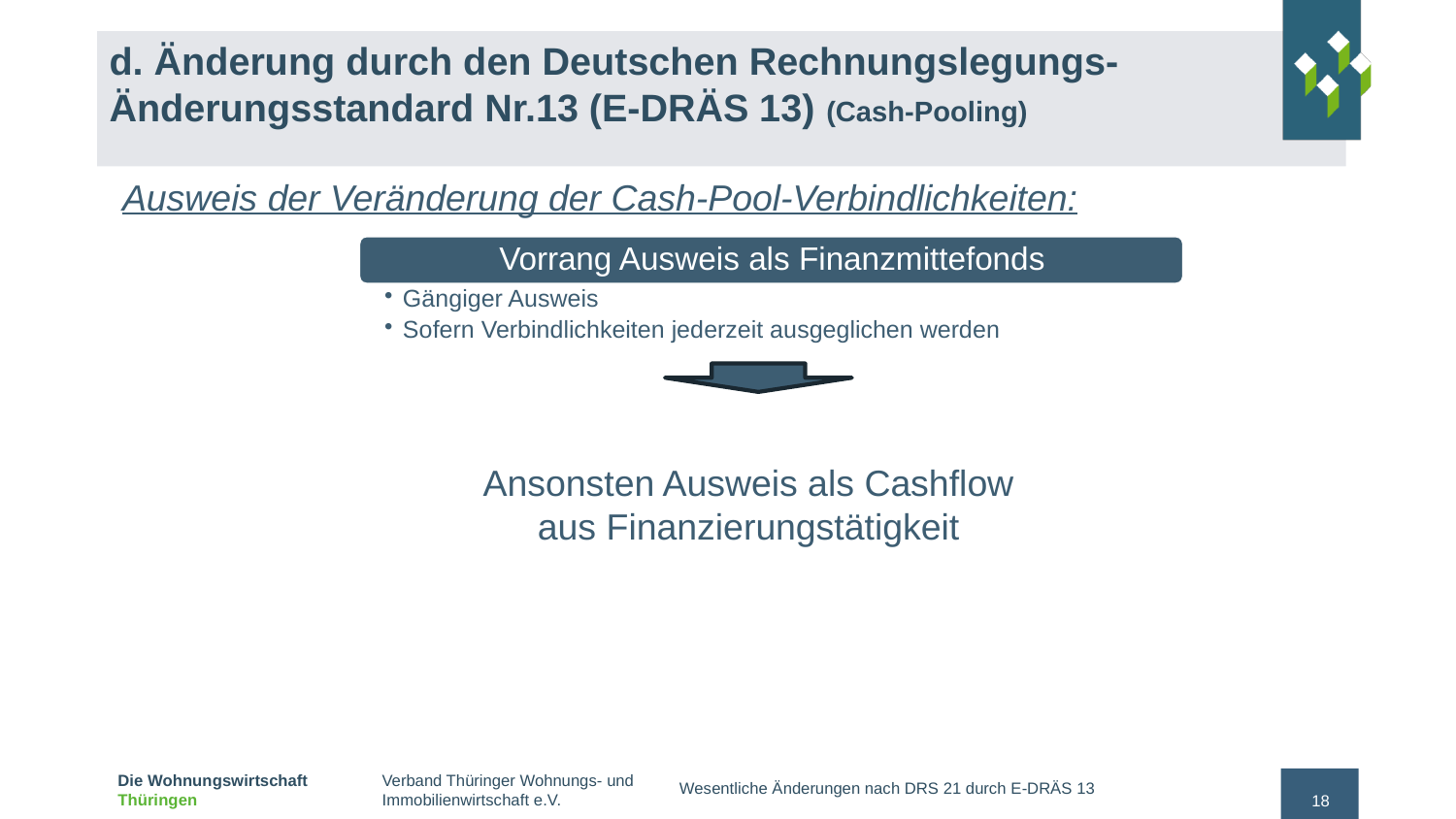

# d. Änderung durch den Deutschen Rechnungslegungs- Änderungsstandard Nr.13 (E-DRÄS 13) (Cash-Pooling)
Ausweis der Veränderung der Cash-Pool-Verbindlichkeiten:
Vorrang Ausweis als Finanzmittefonds
Gängiger Ausweis
Sofern Verbindlichkeiten jederzeit ausgeglichen werden

Ansonsten Ausweis als Cashflow aus Finanzierungstätigkeit
Wesentliche Änderungen nach DRS 21 durch E-DRÄS 13